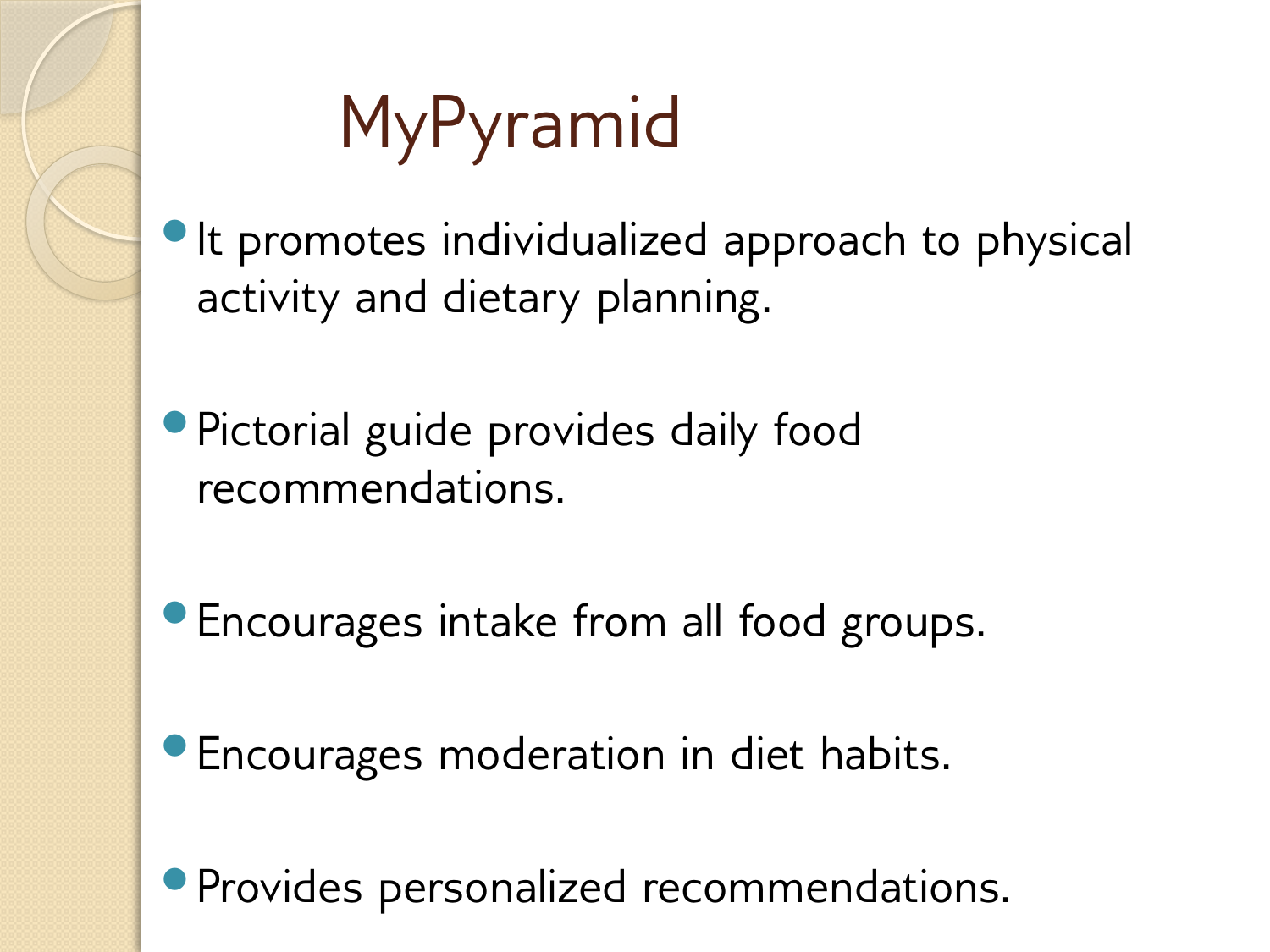

# MyPyramid
It promotes individualized approach to physical activity and dietary planning.

Pictorial guide provides daily food recommendations.

Encourages intake from all food groups.

Encourages moderation in diet habits.

Provides personalized recommendations.